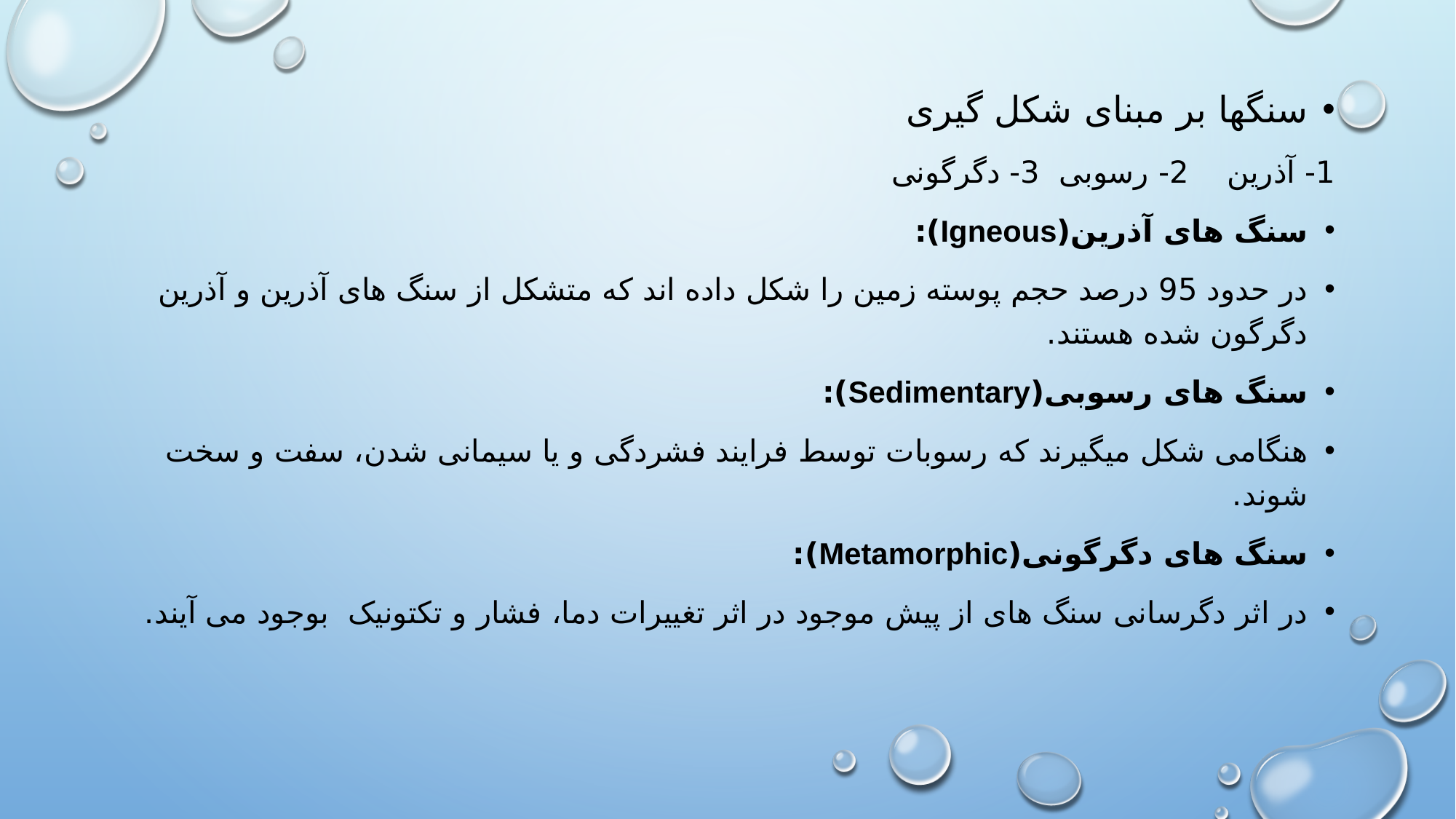

سنگها بر مبنای شکل گیری
1- آذرین    2- رسوبی  3- دگرگونی
سنگ های آذرین(Igneous):
در حدود 95 درصد حجم پوسته زمین را شکل داده اند که متشکل از سنگ های آذرین و آذرین دگرگون شده هستند.
سنگ های رسوبی(Sedimentary):
هنگامی شکل میگیرند که رسوبات توسط فرایند فشردگی و یا سیمانی شدن، سفت و سخت شوند.
سنگ های دگرگونی(Metamorphic):
در اثر دگرسانی سنگ های از پیش موجود در اثر تغییرات دما، فشار و تکتونیک  بوجود می آیند.